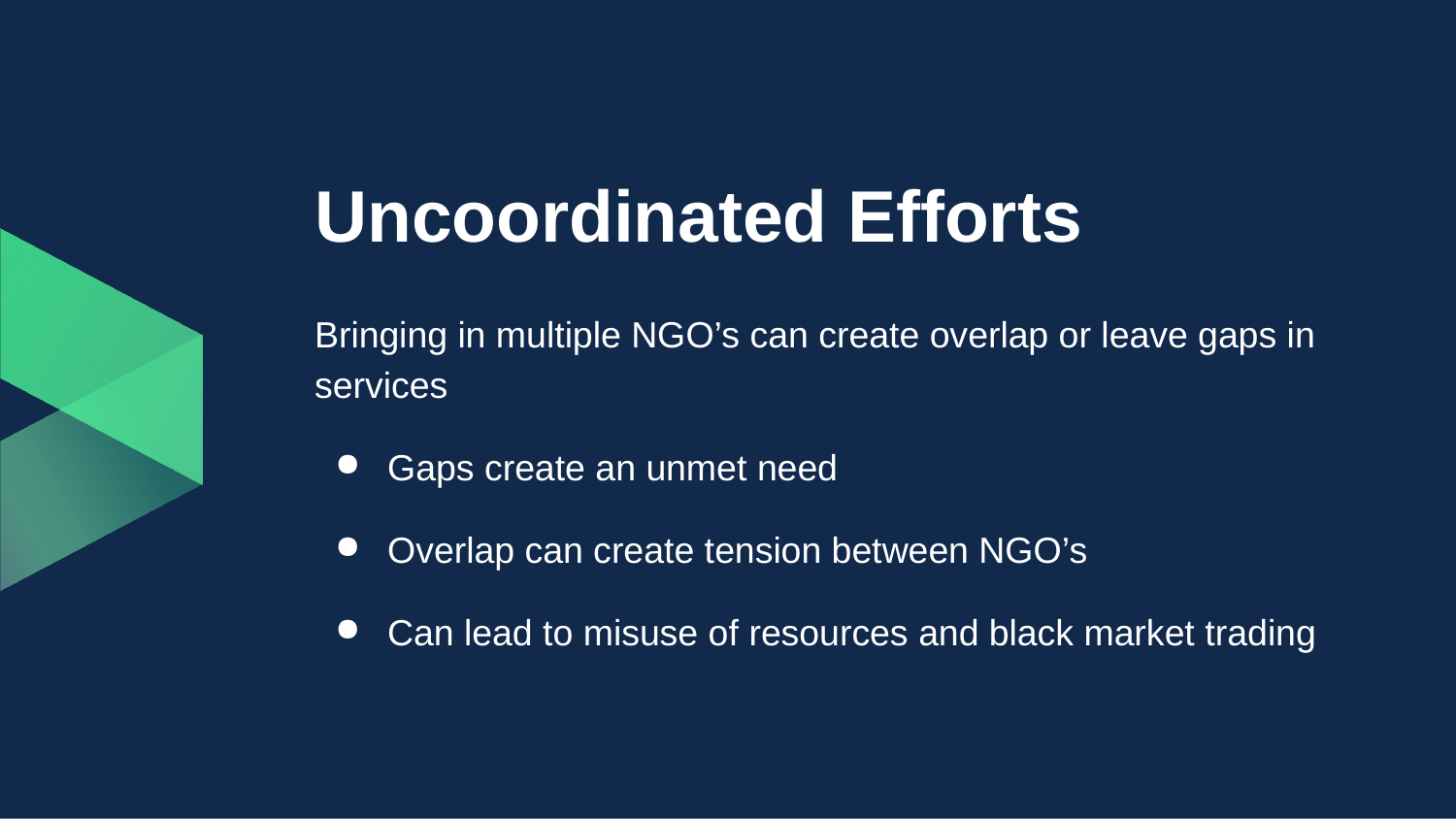

# Uncoordinated Efforts
Bringing in multiple NGO’s can create overlap or leave gaps in services
Gaps create an unmet need
Overlap can create tension between NGO’s
Can lead to misuse of resources and black market trading